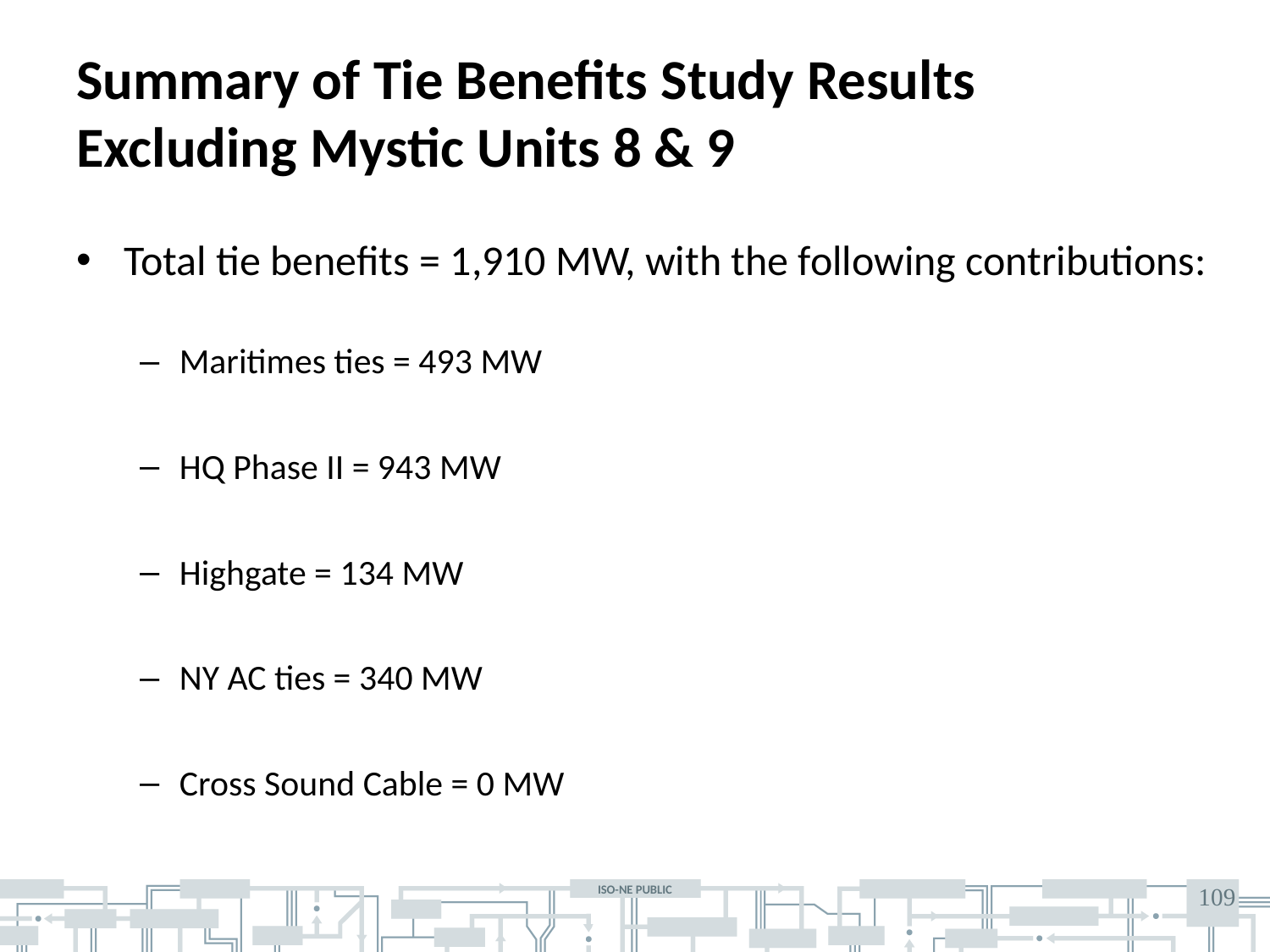

# Summary of Tie Benefits Study Results Excluding Mystic Units 8 & 9
Total tie benefits = 1,910 MW, with the following contributions:

Maritimes ties = 493 MW

HQ Phase II = 943 MW

Highgate = 134 MW

NY AC ties = 340 MW

Cross Sound Cable = 0 MW
109